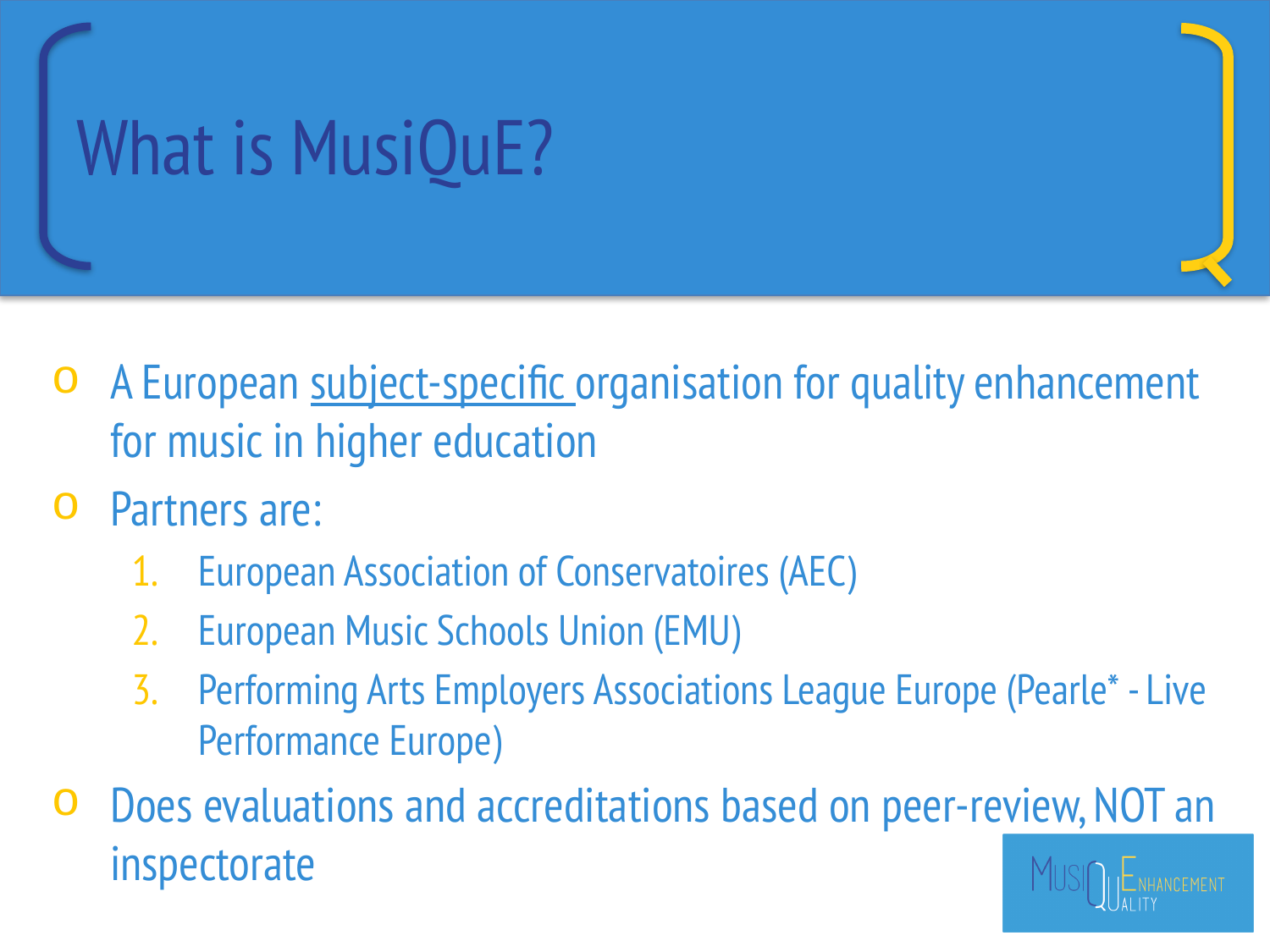

# What is MusiQuE?
A European subject-specific organisation for quality enhancement for music in higher education
Partners are:
European Association of Conservatoires (AEC)
European Music Schools Union (EMU)
Performing Arts Employers Associations League Europe (Pearle* - Live Performance Europe)
Does evaluations and accreditations based on peer-review, NOT an inspectorate